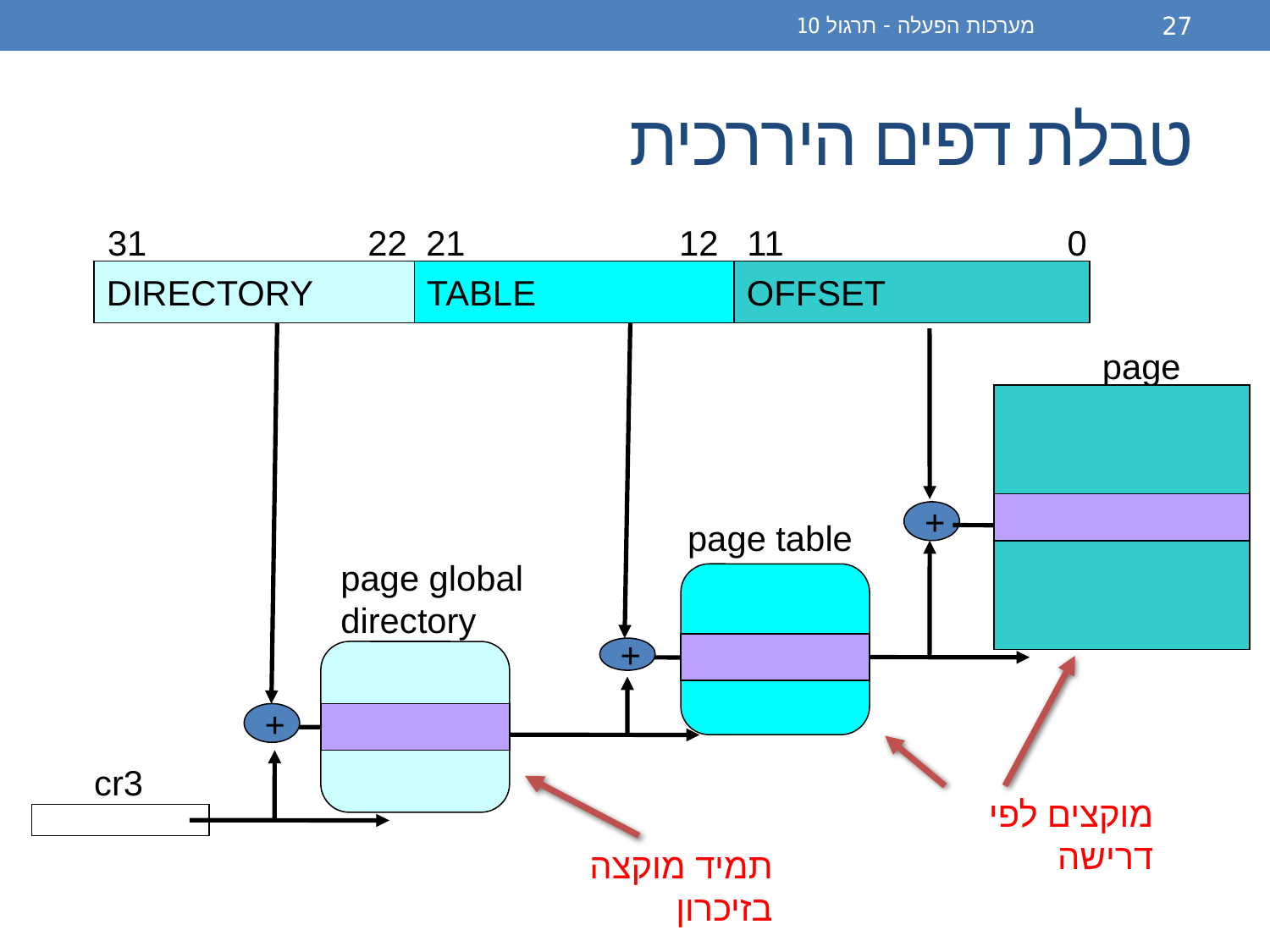

מערכות הפעלה - תרגול 10
27
# טבלת דפים היררכית
31
22
21
12
11
0
DIRECTORY
TABLE
OFFSET

+

page

+
page table

page global directory

+

cr3

מוקצים לפי דרישה

תמיד מוקצה בזיכרון